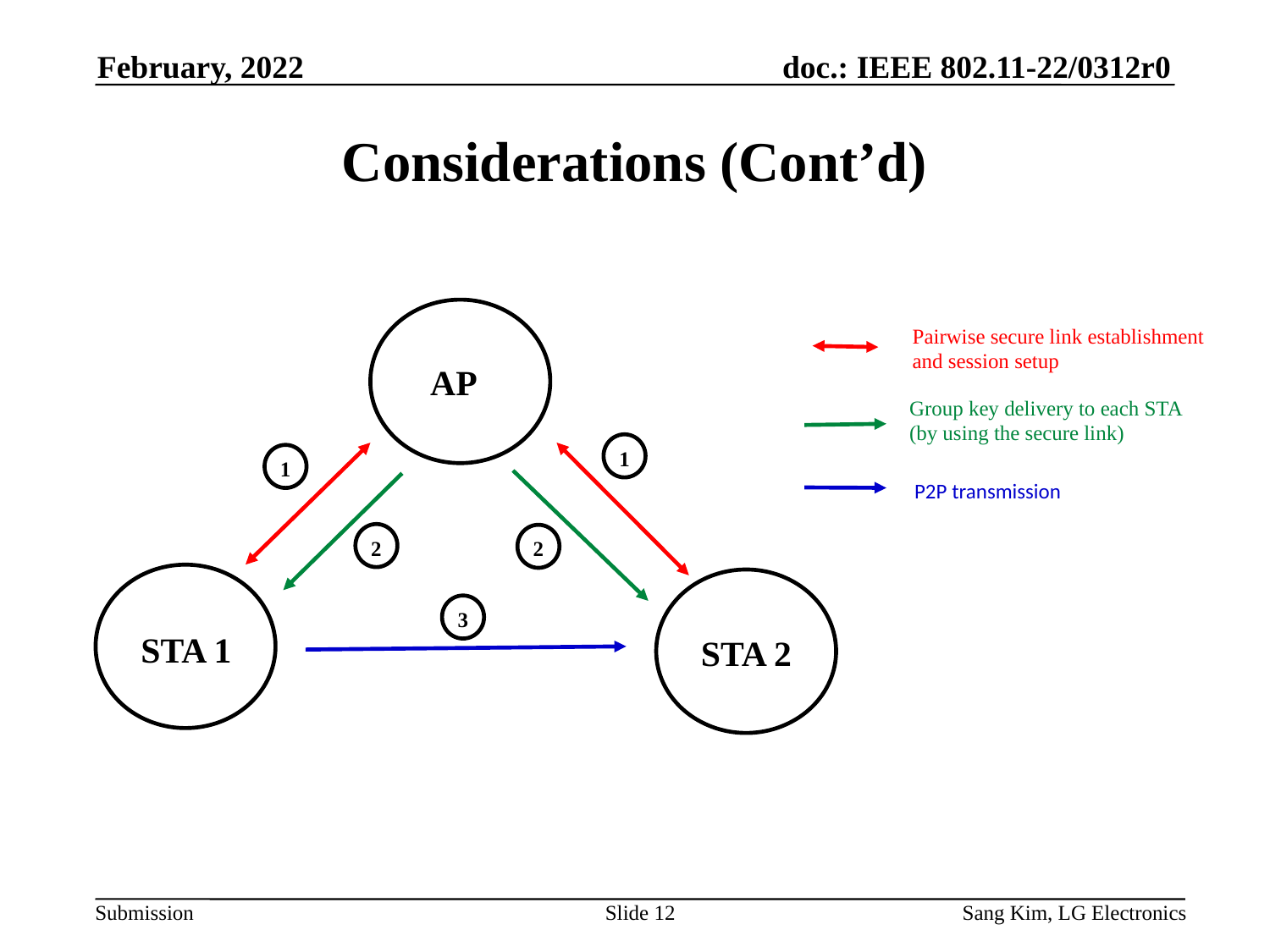

February, 2022
# Considerations (Cont’d)

Pairwise secure link establishment
and session setup
AP
Group key delivery to each STA
(by using the secure link)

1

1
P2P transmission

2
2

3
STA 1
STA 2
Slide 12
Sang Kim, LG Electronics